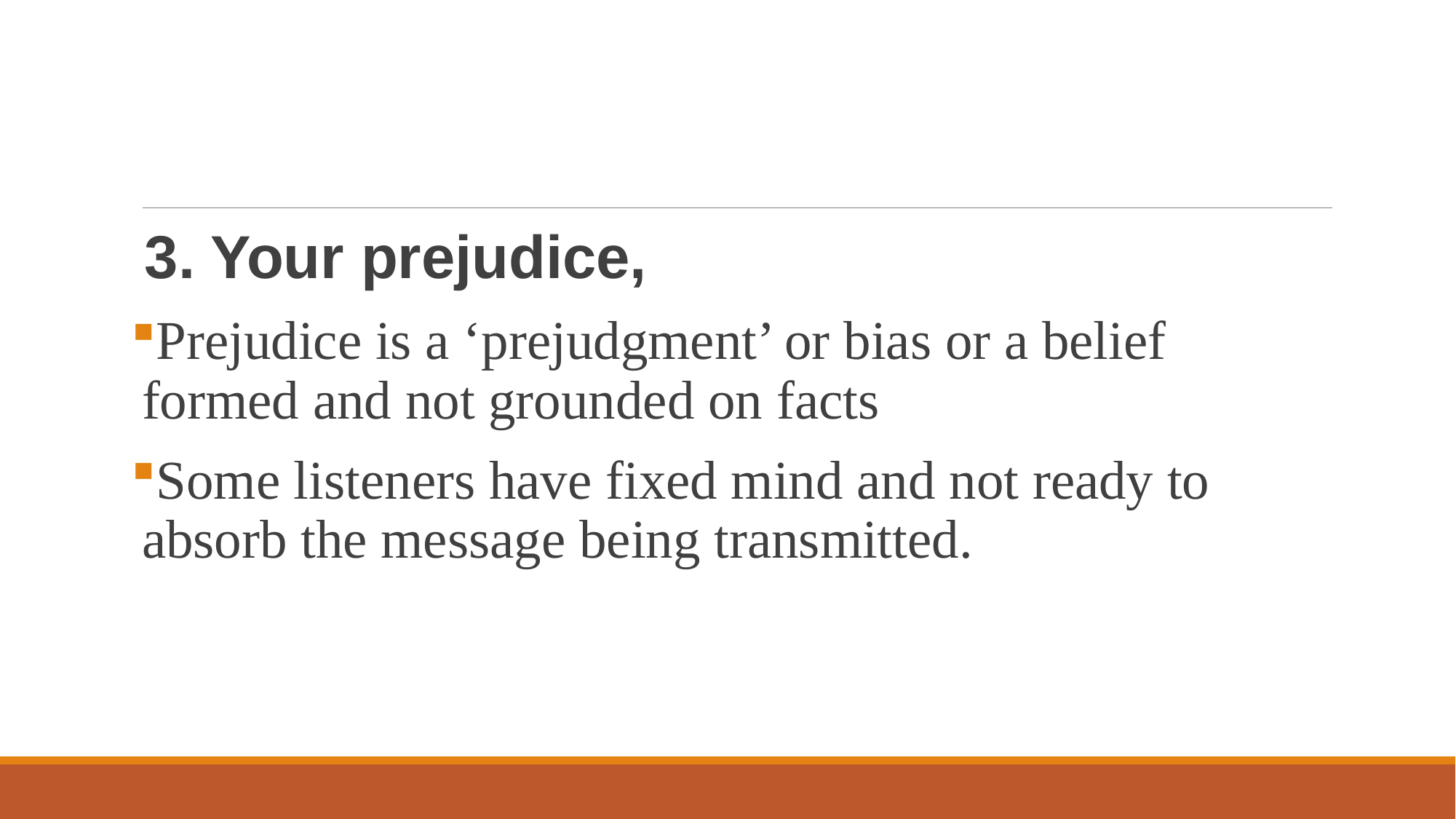

#
3. Your prejudice,
Prejudice is a ‘prejudgment’ or bias or a belief formed and not grounded on facts
Some listeners have fixed mind and not ready to absorb the message being transmitted.